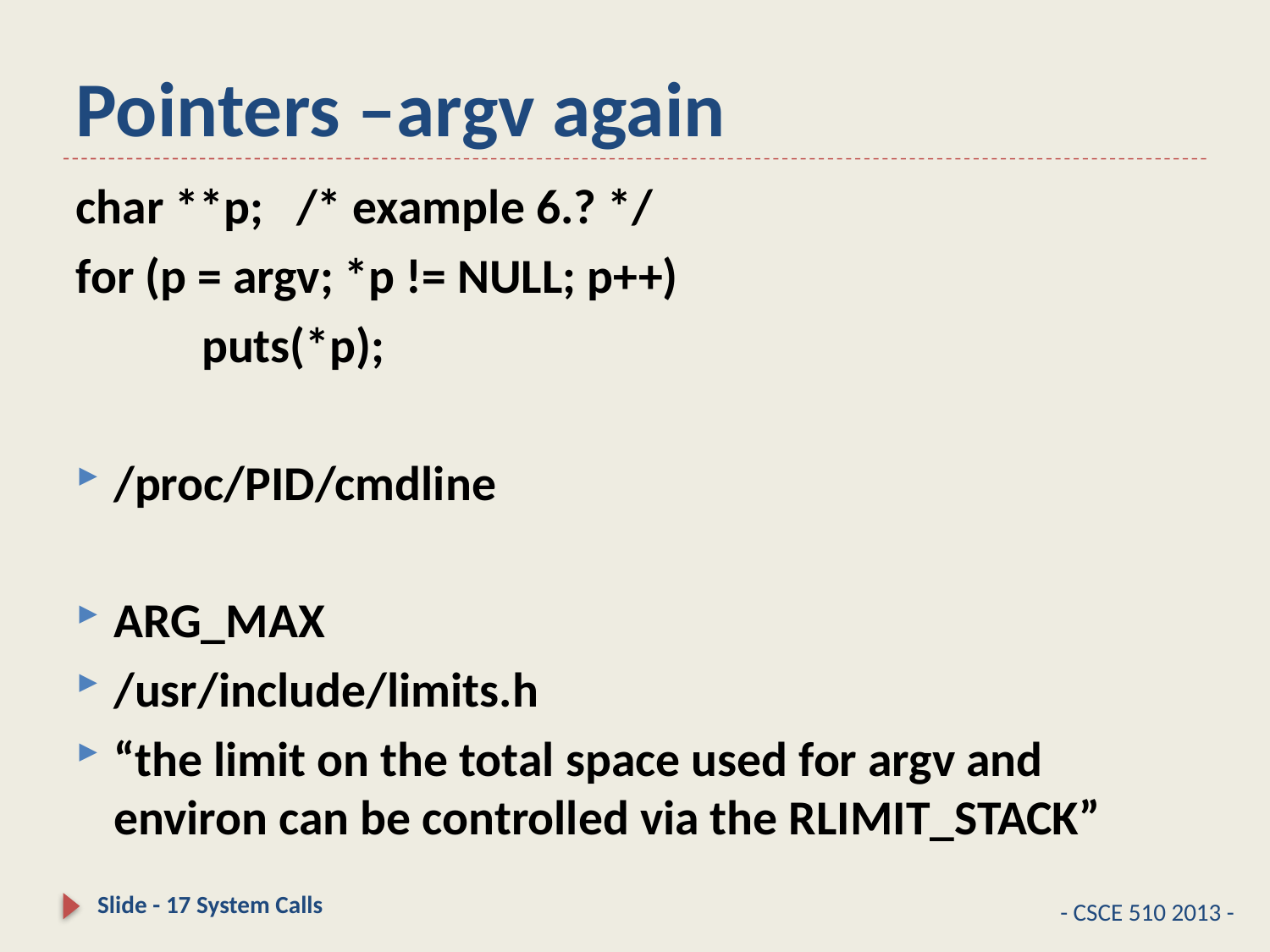

# Pointers –argv again
char **p;   /* example 6.? */
for (p = argv; *p != NULL; p++)
	puts(*p);

/proc/PID/cmdline

ARG_MAX
/usr/include/limits.h
“the limit on the total space used for argv and environ can be controlled via the RLIMIT_STACK”

Slide - 17 System Calls
- CSCE 510 2013 -